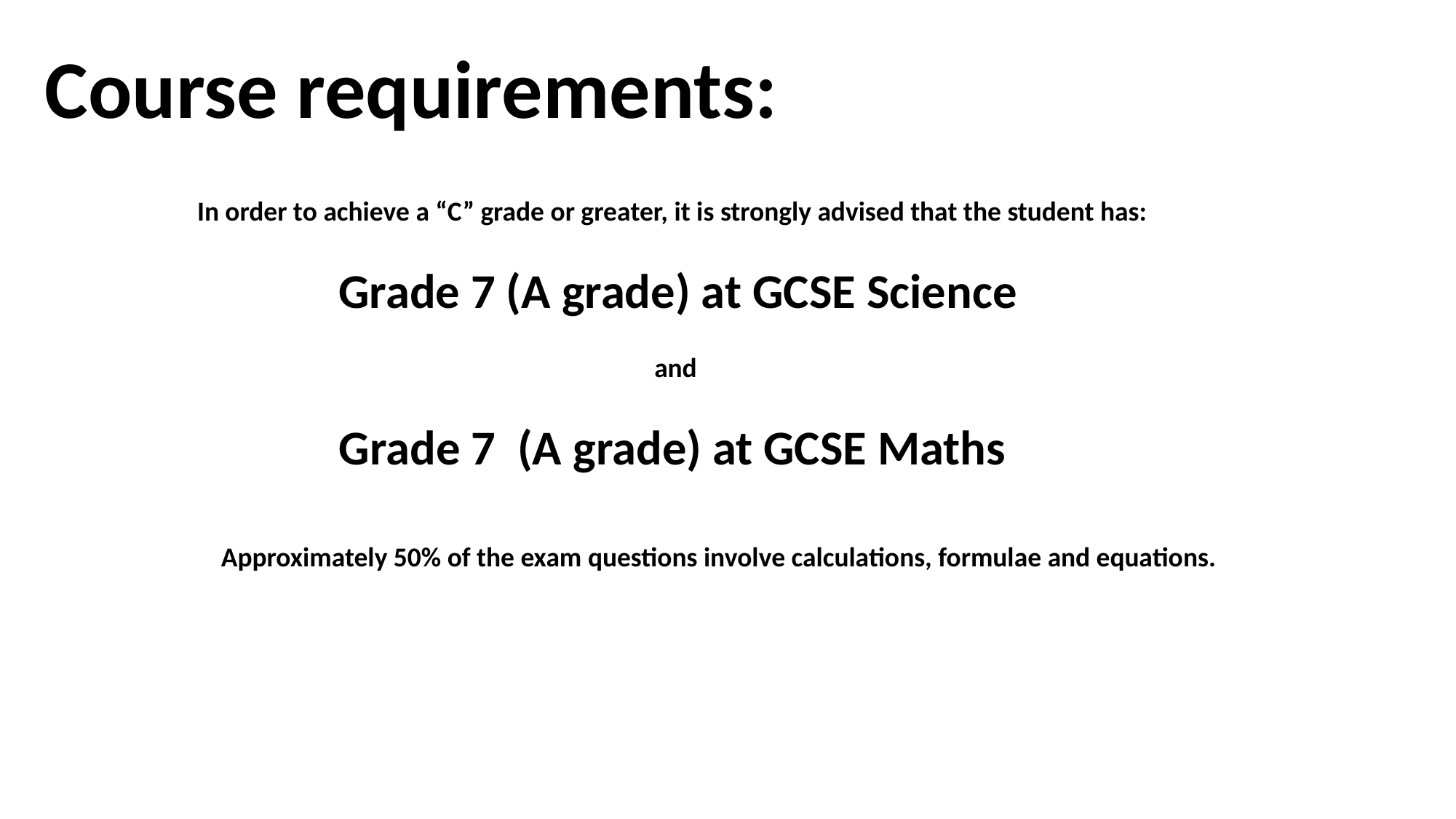

Course requirements:
In order to achieve a “C” grade or greater, it is strongly advised that the student has:

 Grade 7 (A grade) at GCSE Science

 and

Grade 7  (A grade) at GCSE Maths

                Approximately 50% of the exam questions involve calculations, formulae and equations.